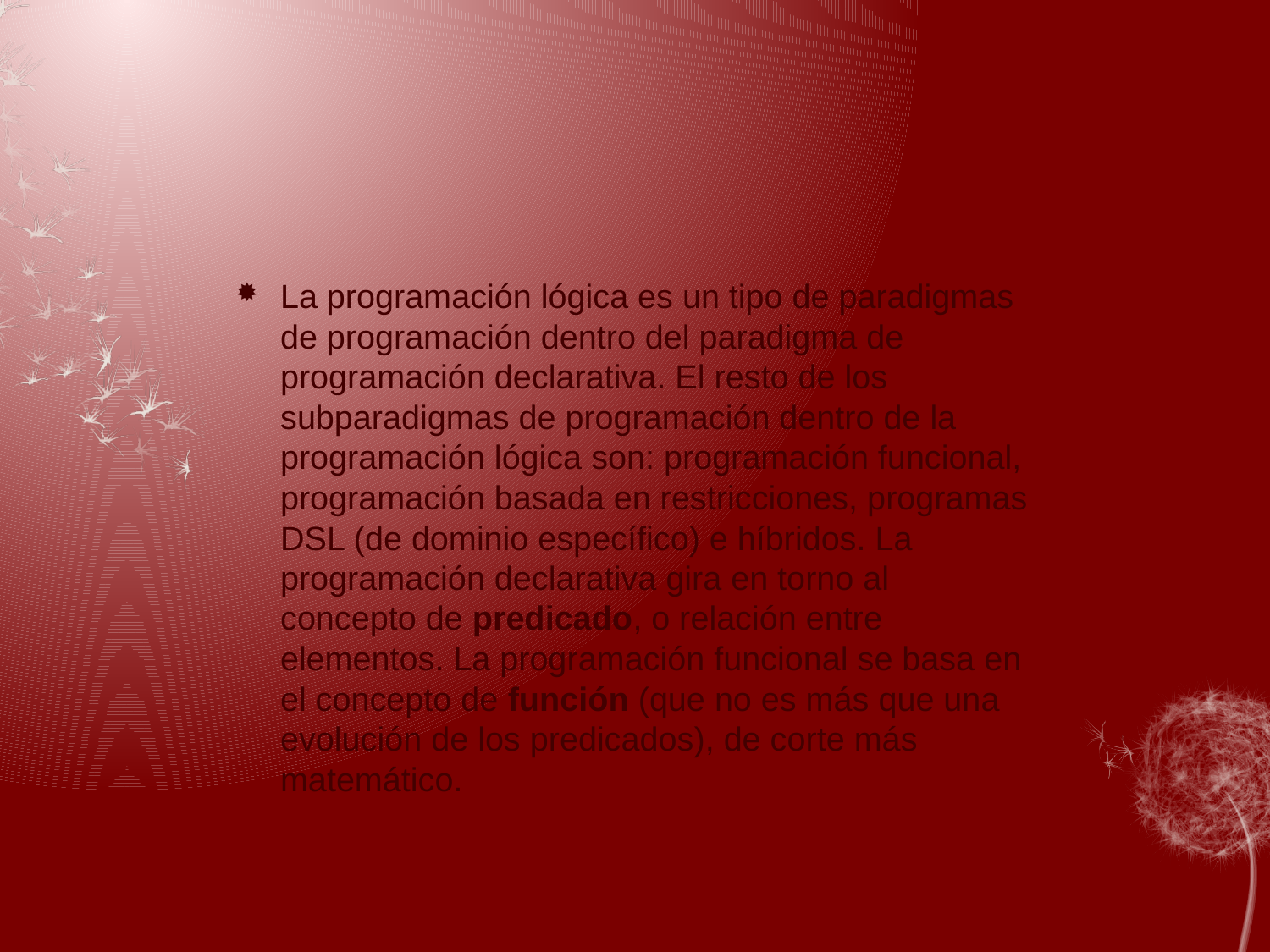

#
La programación lógica es un tipo de paradigmas de programación dentro del paradigma de programación declarativa. El resto de los subparadigmas de programación dentro de la programación lógica son: programación funcional, programación basada en restricciones, programas DSL (de dominio específico) e híbridos. La programación declarativa gira en torno al concepto de predicado, o relación entre elementos. La programación funcional se basa en el concepto de función (que no es más que una evolución de los predicados), de corte más matemático.